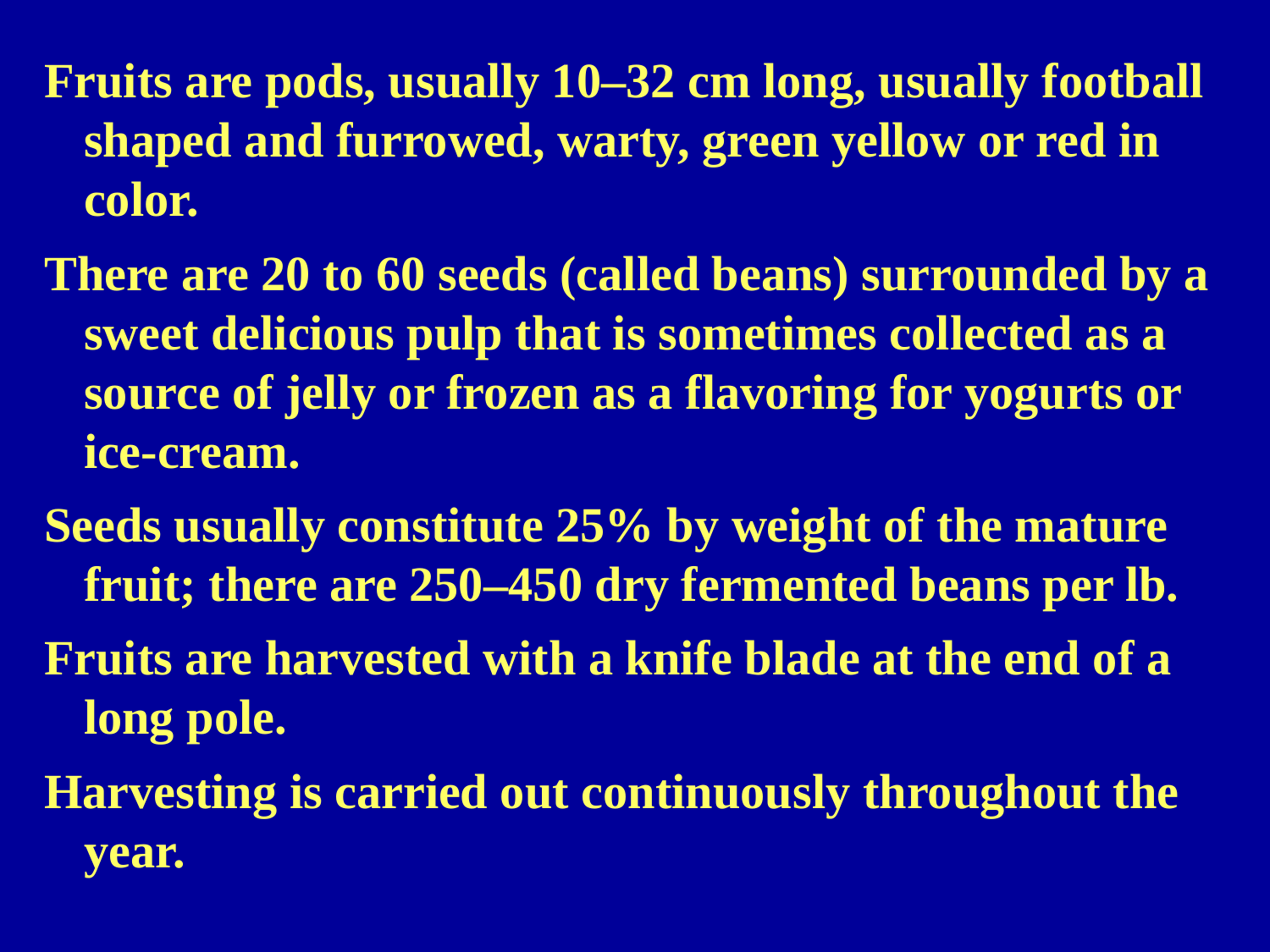

Fruits are pods, usually 10–32 cm long, usually football shaped and furrowed, warty, green yellow or red in color.
There are 20 to 60 seeds (called beans) surrounded by a sweet delicious pulp that is sometimes collected as a source of jelly or frozen as a flavoring for yogurts or ice-cream.
Seeds usually constitute 25% by weight of the mature fruit; there are 250–450 dry fermented beans per lb.
Fruits are harvested with a knife blade at the end of a long pole.
Harvesting is carried out continuously throughout the year.